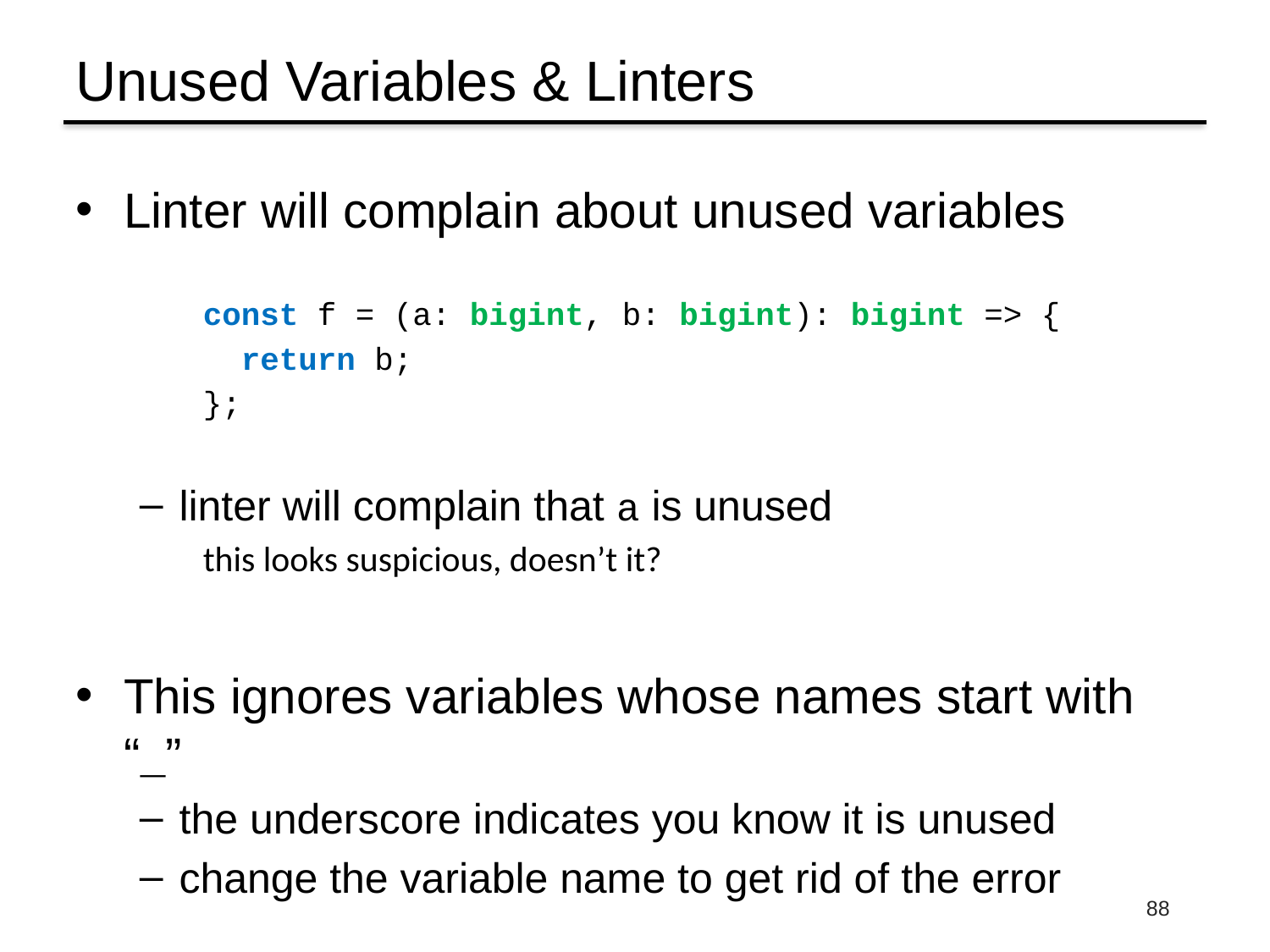

# Unused Variables & Linters
Linter will complain about unused variables

const f = (a: bigint, b: bigint): bigint => {
  return b;
};

linter will complain that a is unused
this looks suspicious, doesn’t it?

This ignores variables whose names start with “_”
the underscore indicates you know it is unused
change the variable name to get rid of the error
88